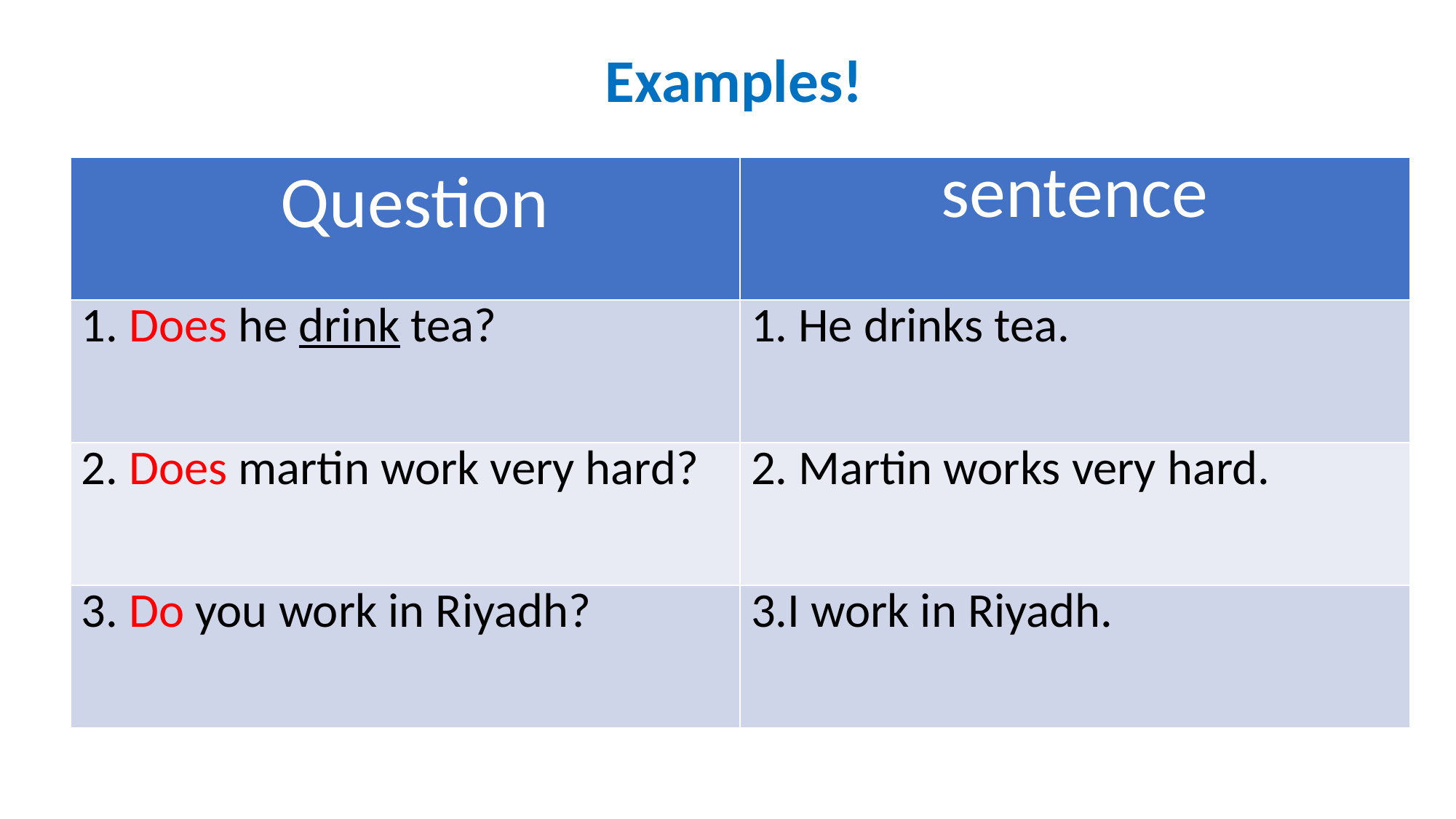

Examples!
| Question | sentence |
| --- | --- |
| 1. Does he drink tea? | 1. He drinks tea. |
| 2. Does martin work very hard? | 2. Martin works very hard. |
| 3. Do you work in Riyadh? | 3.I work in Riyadh. |